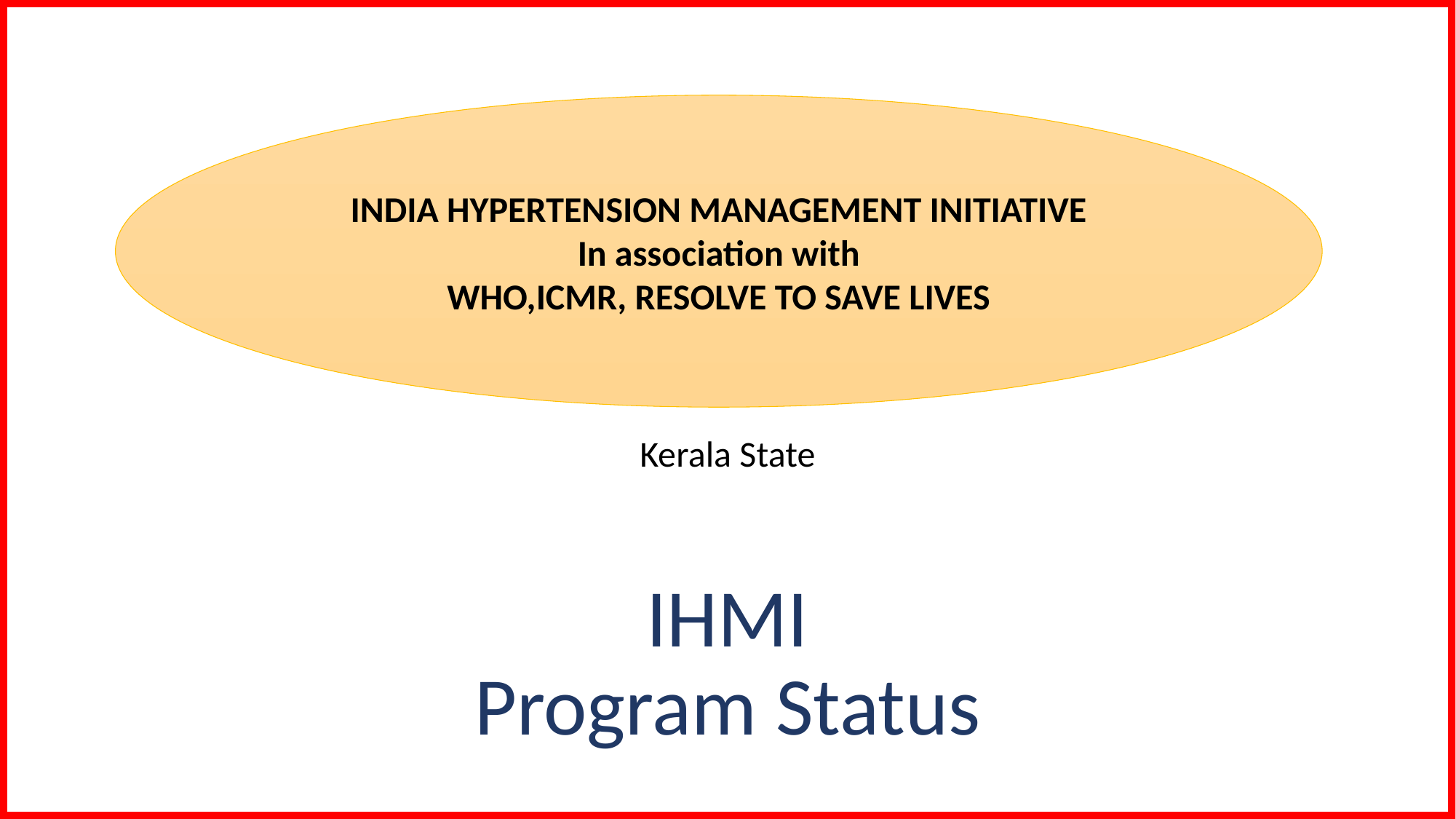

INDIA HYPERTENSION MANAGEMENT INITIATIVE
In association with
WHO,ICMR, RESOLVE TO SAVE LIVES
Kerala State
# IHMI Program Status